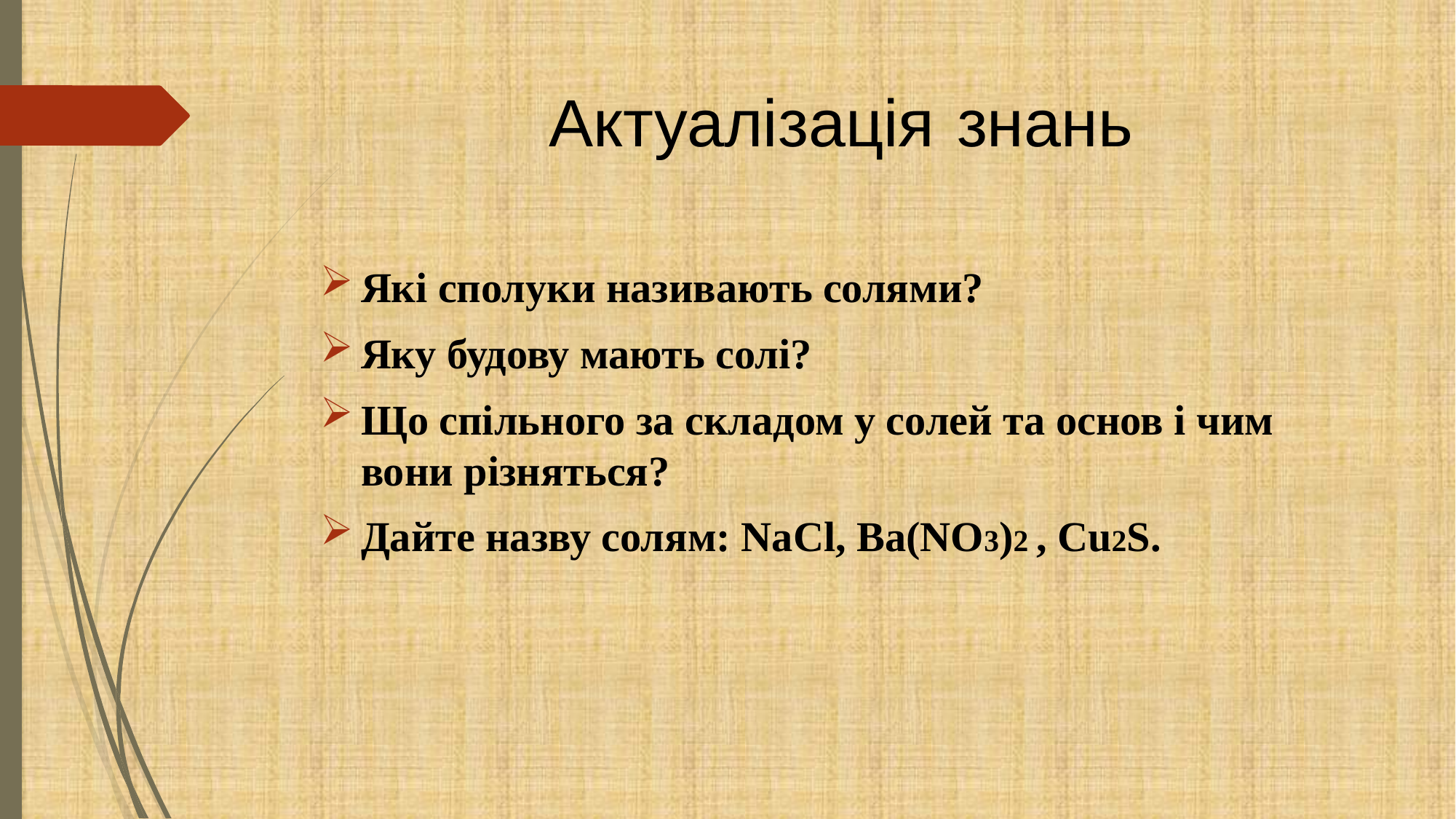

# Актуалізація знань
Які сполуки називають солями?
Яку будову мають солі?
Що спільного за складом у солей та основ і чим вони різняться?
Дайте назву солям: NaCl, Ba(NO3)2 , Cu2S.